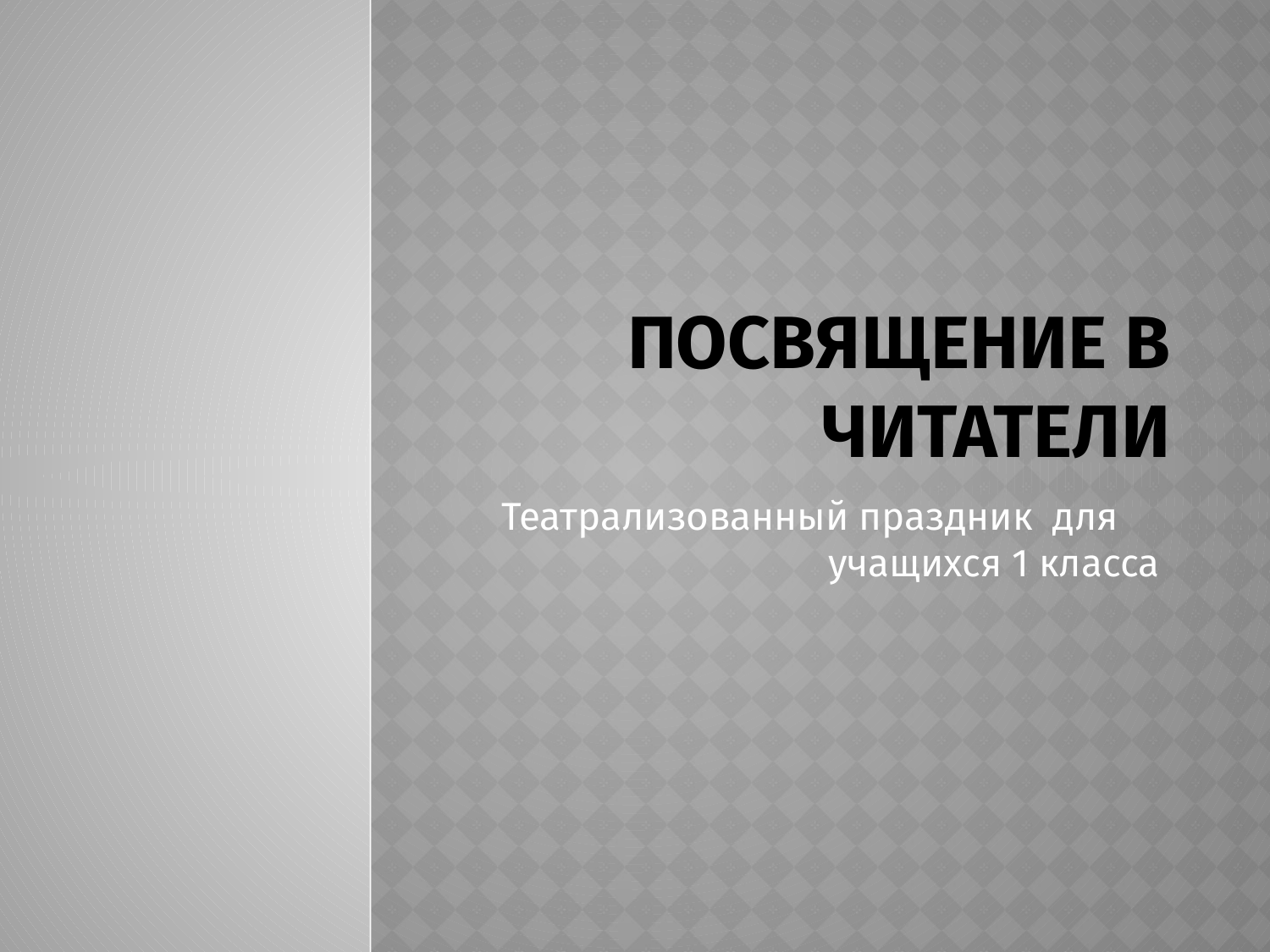

# Посвящение в читатели
Театрализованный праздник  для      учащихся 1 класса